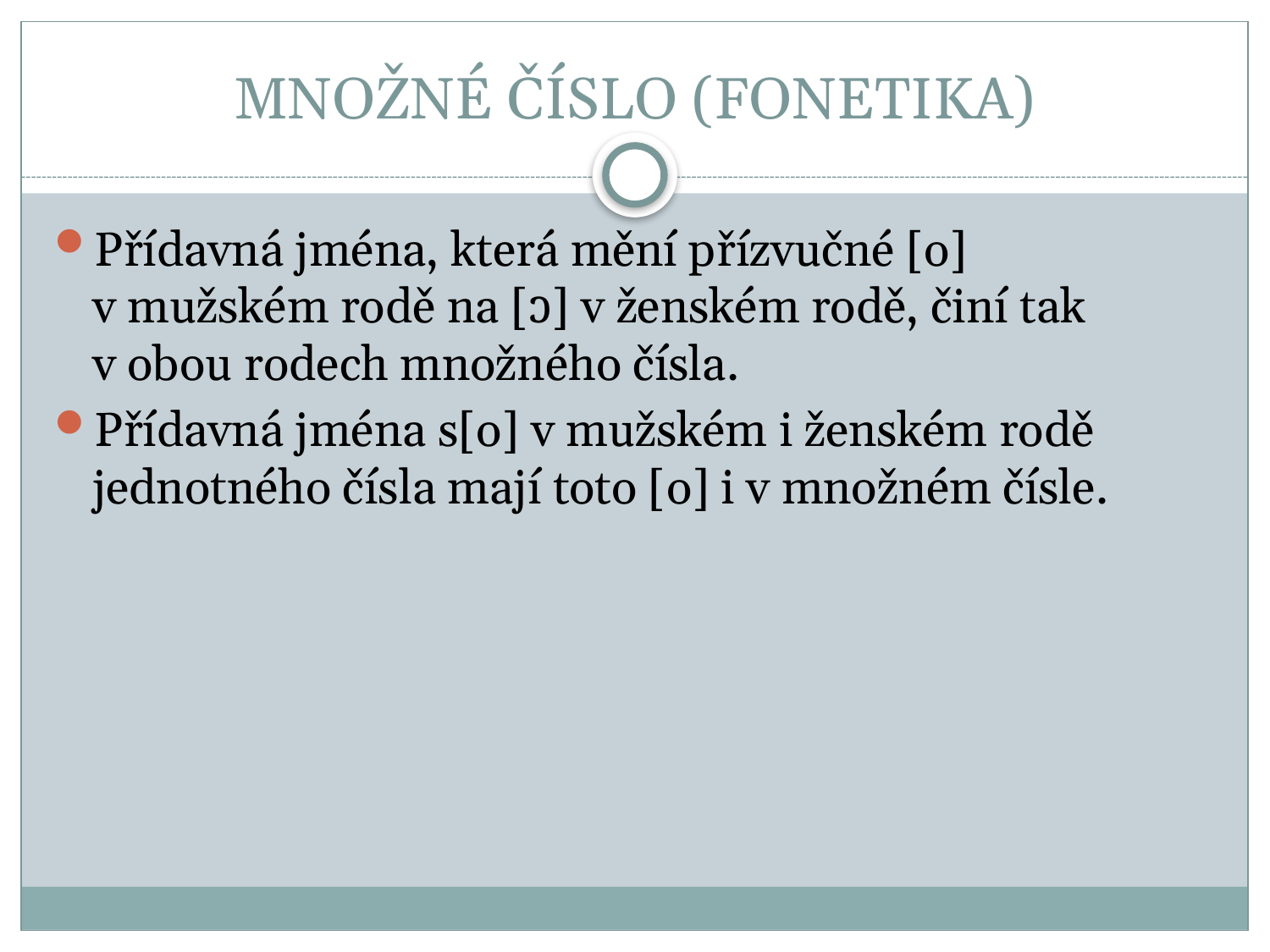

# MNOŽNÉ ČÍSLO (FONETIKA)
Přídavná jména, která mění přízvučné [o] v mužském rodě na [ͻ] v ženském rodě, činí tak v obou rodech množného čísla.
Přídavná jména s[o] v mužském i ženském rodě jednotného čísla mají toto [o] i v množném čísle.